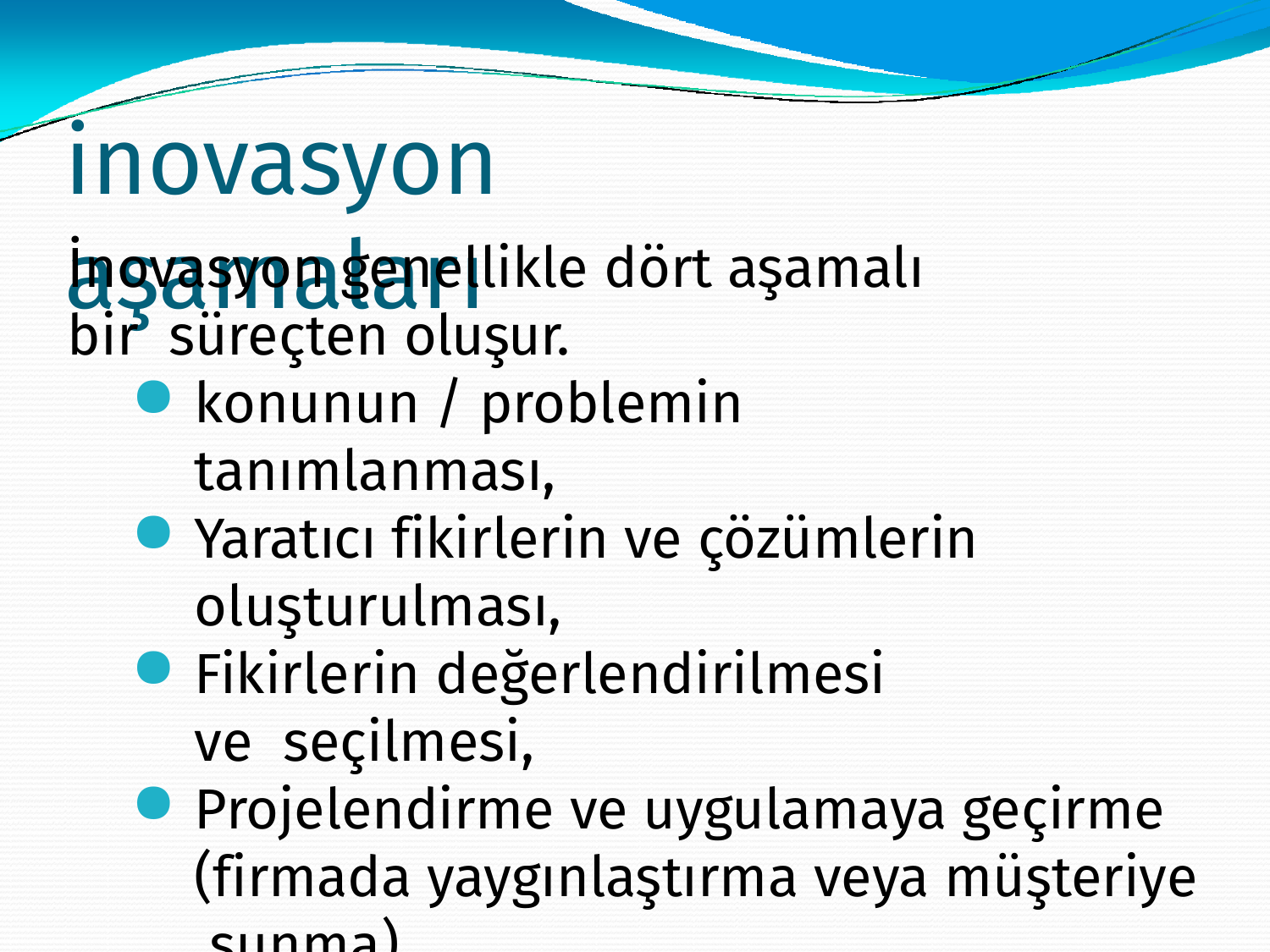

# inovasyon aşamaları
İnovasyon genellikle dört aşamalı bir  süreçten oluşur.
konunun / problemin tanımlanması,
Yaratıcı fikirlerin ve çözümlerin  oluşturulması,
Fikirlerin değerlendirilmesi ve  seçilmesi,
Projelendirme ve uygulamaya geçirme  (firmada yaygınlaştırma veya müşteriye  sunma).